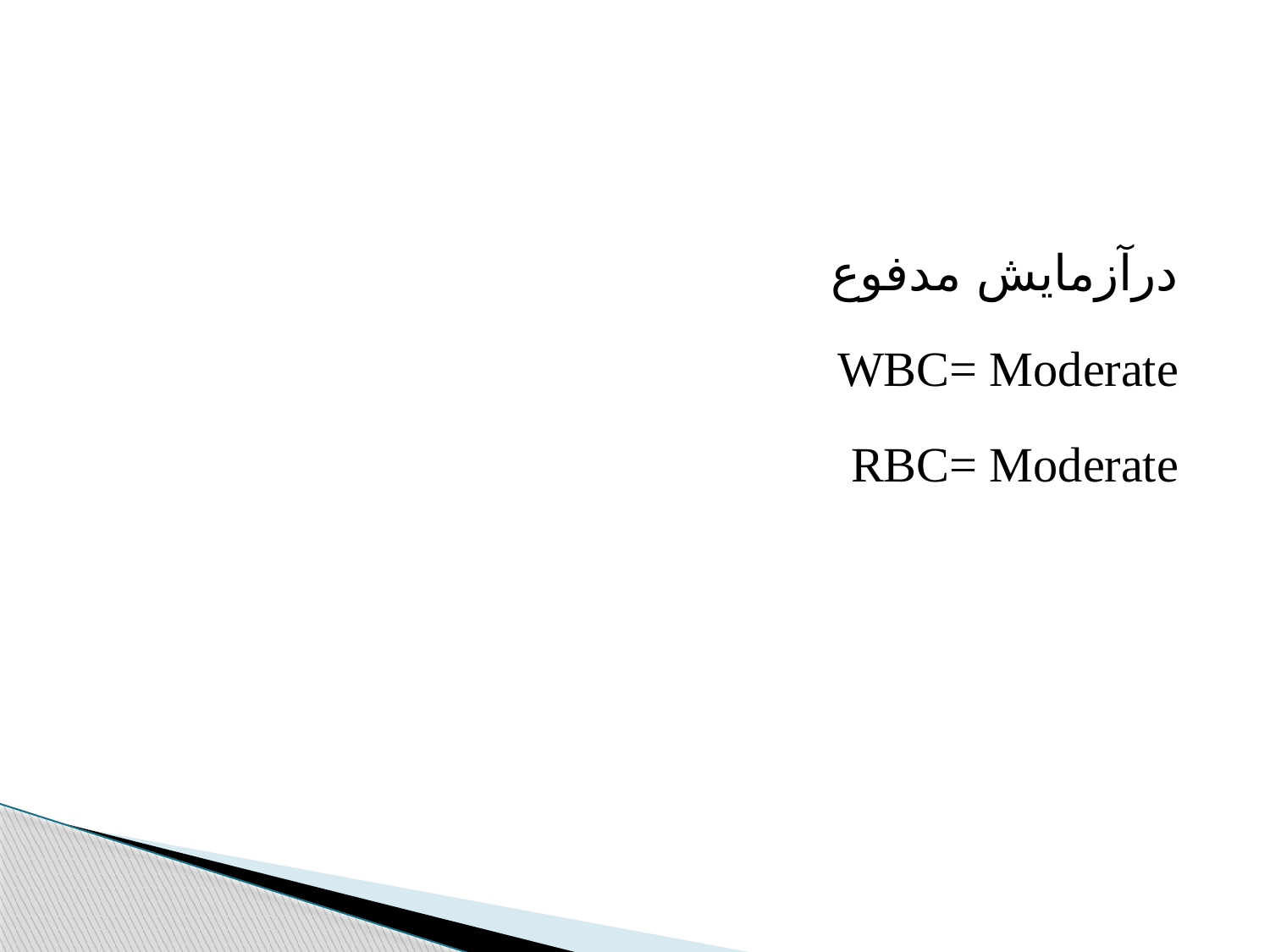

#
درآزمایش مدفوع
WBC= Moderate
RBC= Moderate